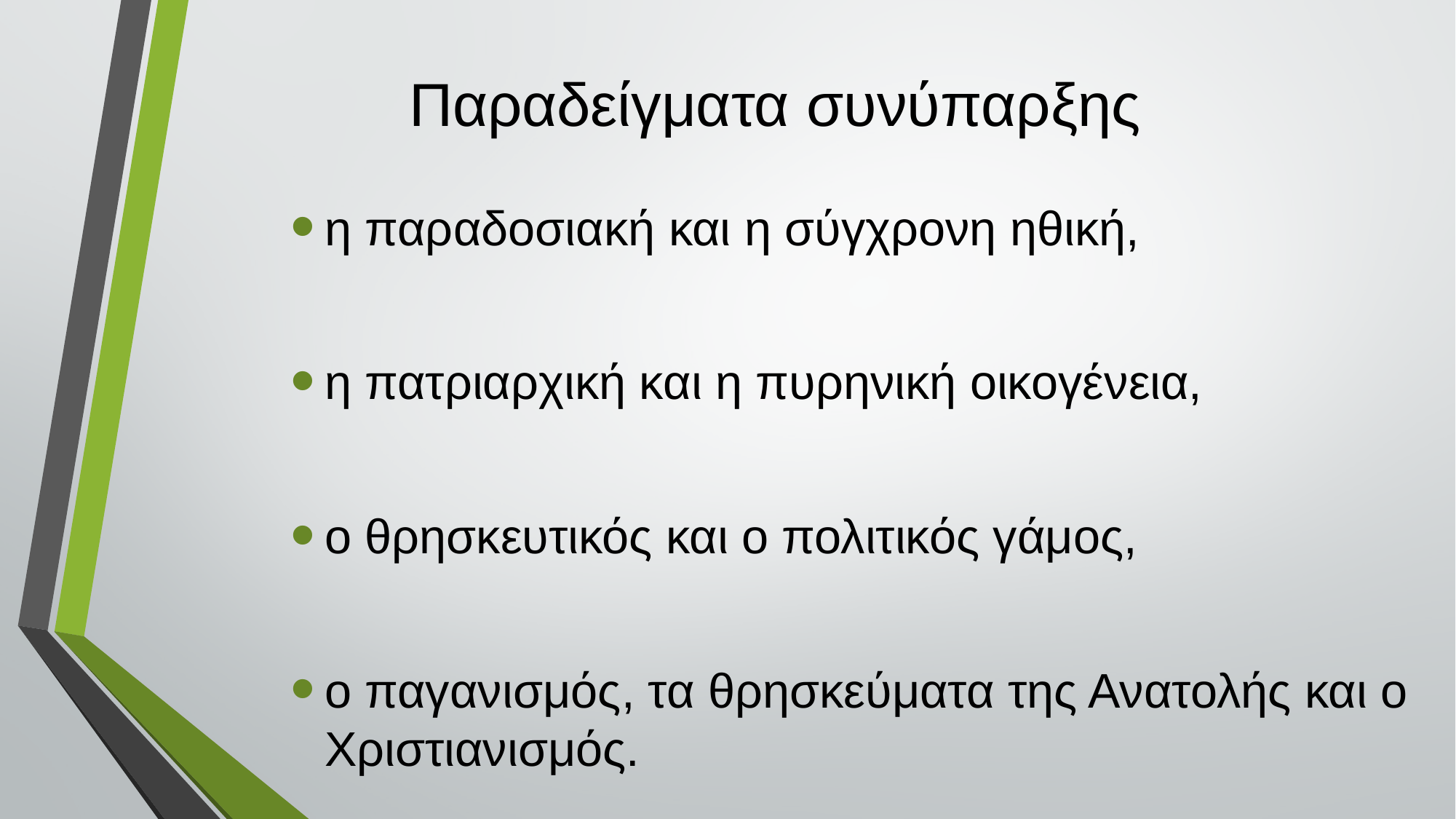

# Παραδείγματα συνύπαρξης

η παραδοσιακή και η σύγχρονη ηθική,

η πατριαρχική και η πυρηνική οικογένεια,

ο θρησκευτικός και ο πολιτικός γάμος,

ο παγανισμός, τα θρησκεύματα της Ανατολής και ο Χριστιανισμός.